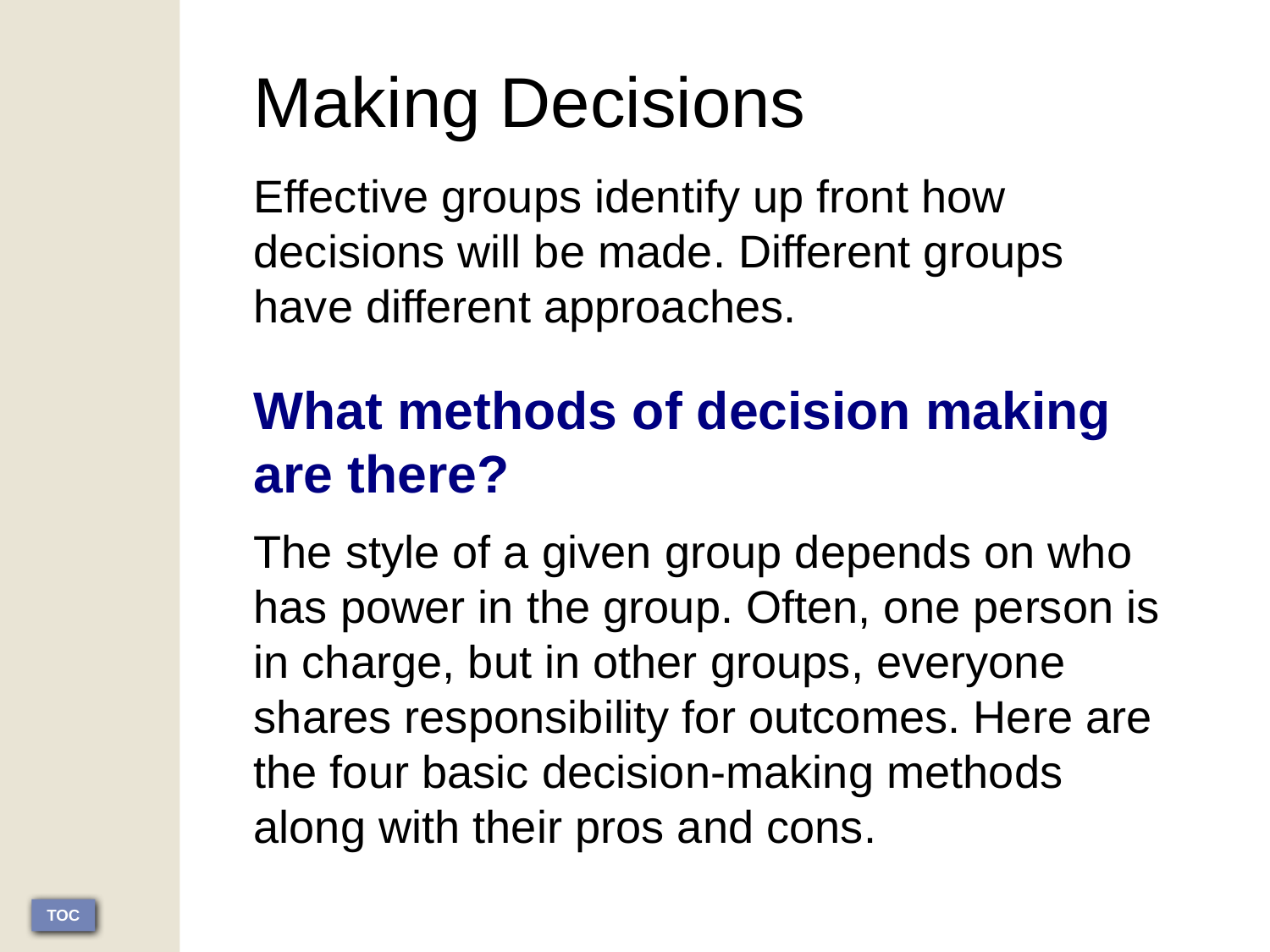

Making Decisions
Effective groups identify up front how decisions will be made. Different groups have different approaches.
What methods of decision making are there?
The style of a given group depends on who has power in the group. Often, one person is in charge, but in other groups, everyone shares responsibility for outcomes. Here are the four basic decision-making methods along with their pros and cons.